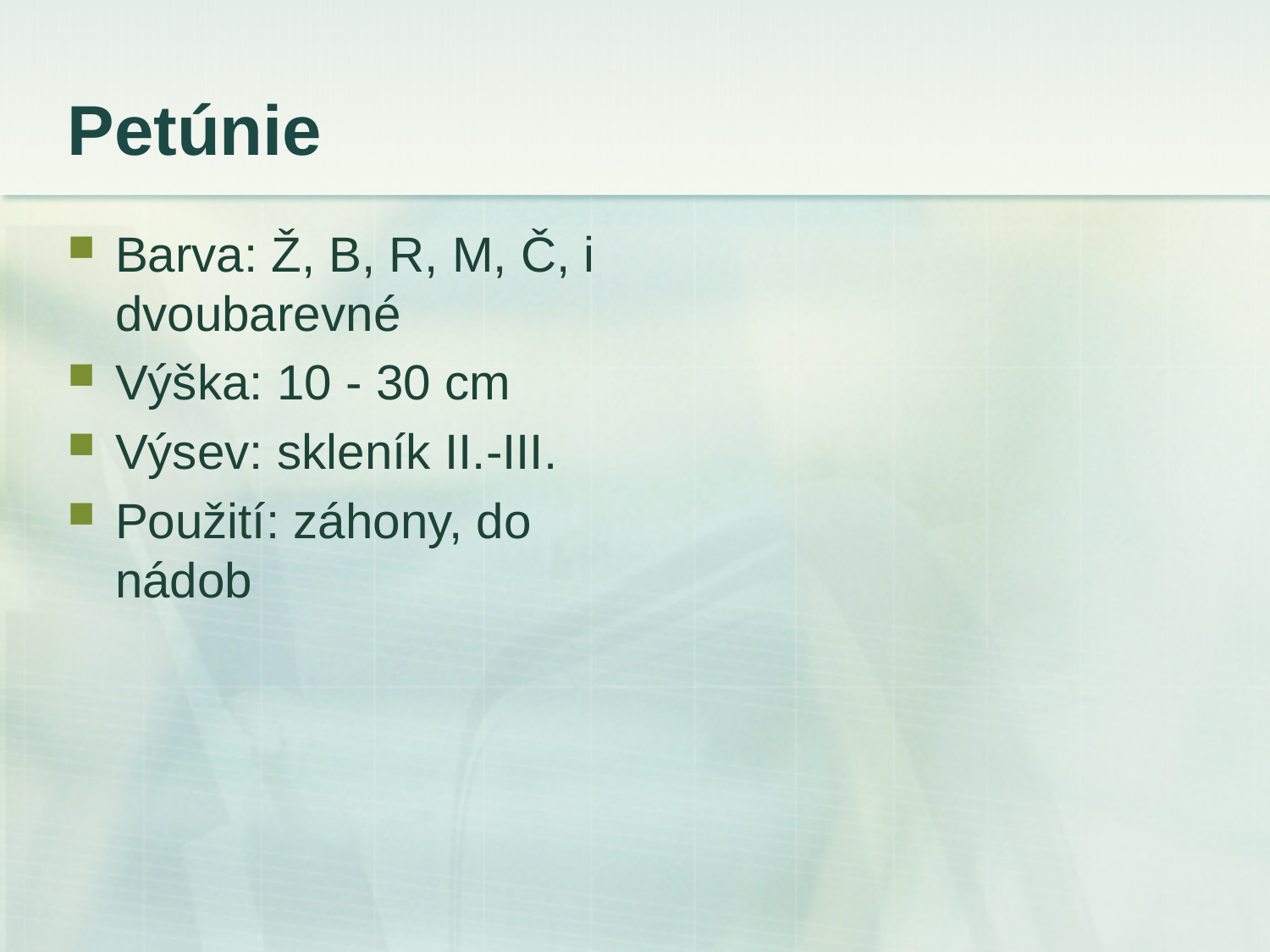

# Petúnie
Barva: Ž, B, R, M, Č, i dvoubarevné
Výška: 10 - 30 cm
Výsev: skleník II.-III.
Použití: záhony, do nádob